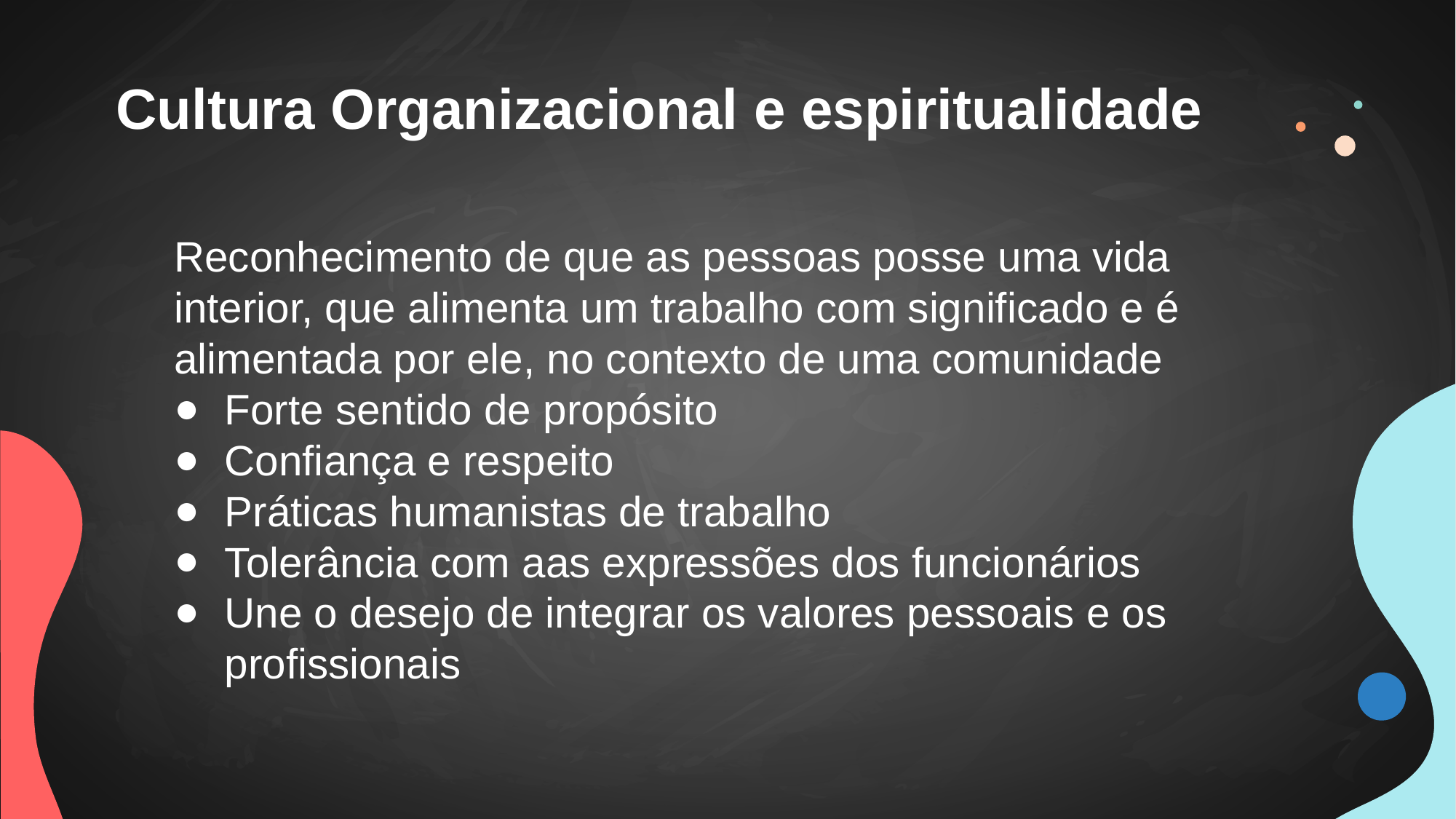

# Cultura Organizacional e espiritualidade
Reconhecimento de que as pessoas posse uma vida interior, que alimenta um trabalho com significado e é alimentada por ele, no contexto de uma comunidade
Forte sentido de propósito
Confiança e respeito
Práticas humanistas de trabalho
Tolerância com aas expressões dos funcionários
Une o desejo de integrar os valores pessoais e os profissionais